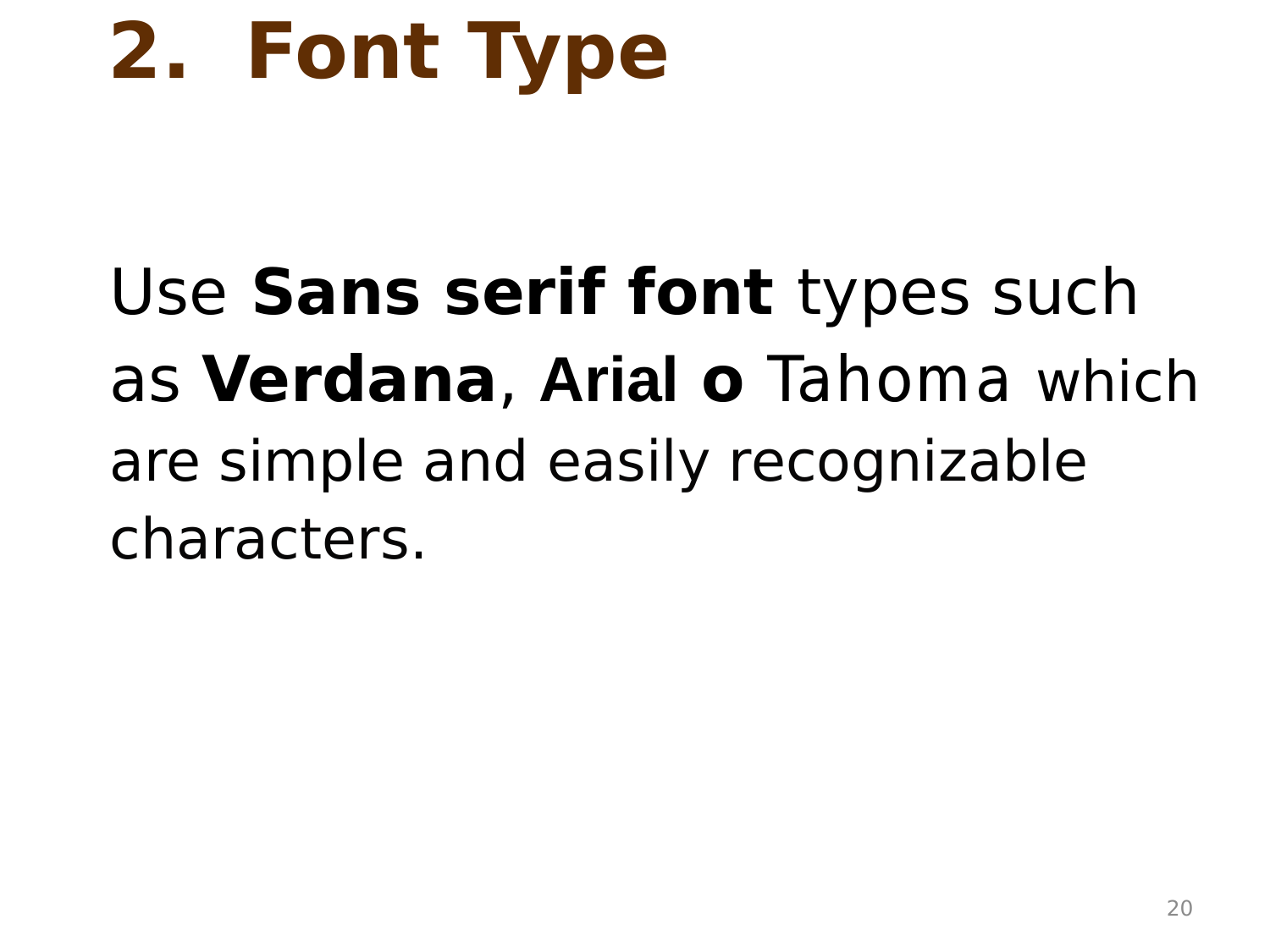

# 2.  Font Type
Use Sans serif font types such as Verdana, Arial o Tahoma which are simple and easily recognizable characters.
20